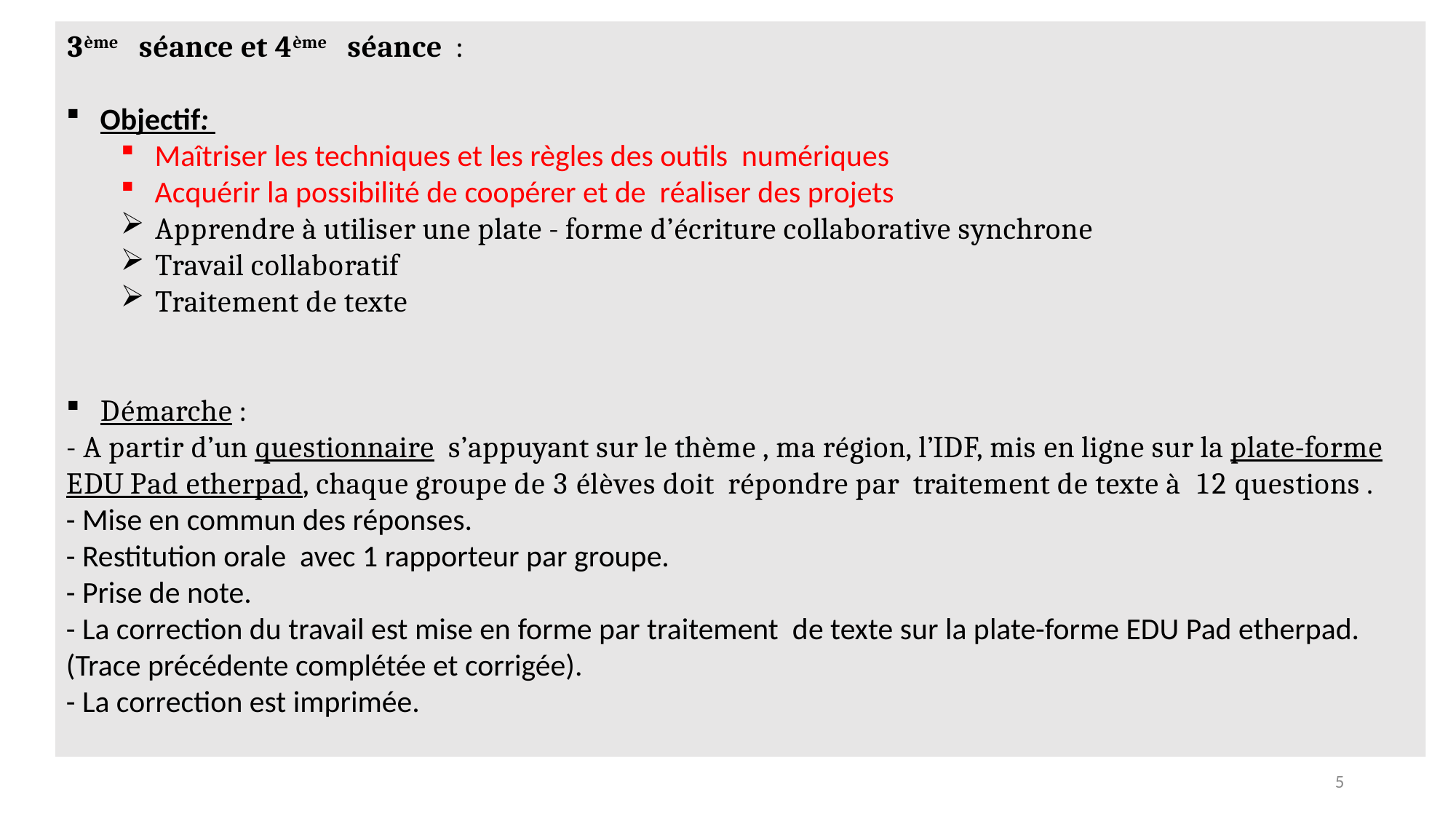

3ème   séance et 4ème   séance  :

Objectif:
Maîtriser les techniques et les règles des outils  numériques
Acquérir la possibilité de coopérer et de  réaliser des projets
Apprendre à utiliser une plate - forme d’écriture collaborative synchrone
Travail collaboratif
Traitement de texte

Démarche :
- A partir d’un questionnaire  s’appuyant sur le thème , ma région, l’IDF, mis en ligne sur la plate-forme EDU Pad etherpad, chaque groupe de 3 élèves doit  répondre par  traitement de texte à  12 questions .
- Mise en commun des réponses.
- Restitution orale  avec 1 rapporteur par groupe.
- Prise de note.
- La correction du travail est mise en forme par traitement  de texte sur la plate-forme EDU Pad etherpad.
(Trace précédente complétée et corrigée).
- La correction est imprimée.

5